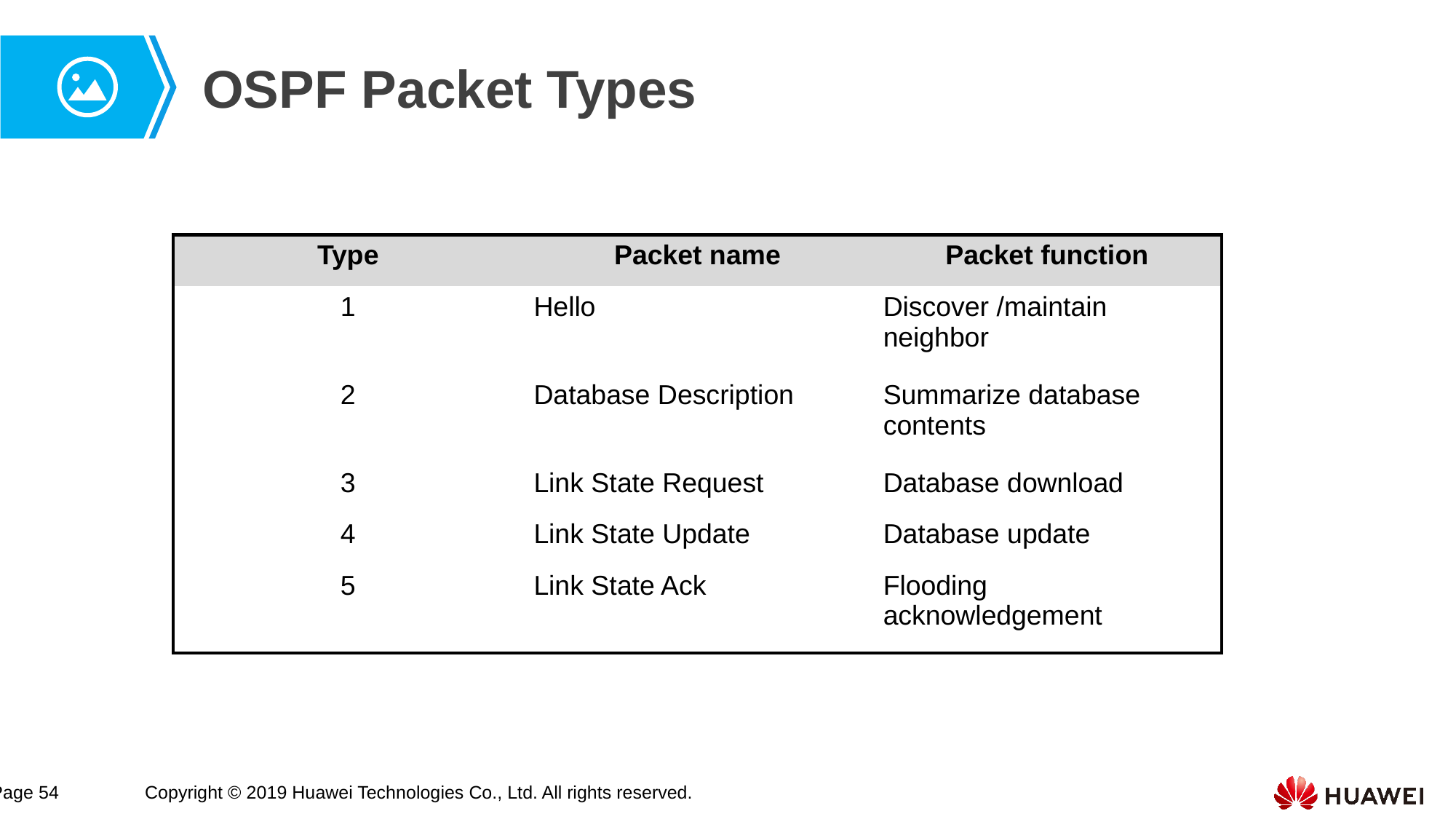

OSPF Packet Types
| Type | Packet name | Packet function |
| --- | --- | --- |
| 1 | Hello | Discover /maintain neighbor |
| 2 | Database Description | Summarize database contents |
| 3 | Link State Request | Database download |
| 4 | Link State Update | Database update |
| 5 | Link State Ack | Flooding acknowledgement |